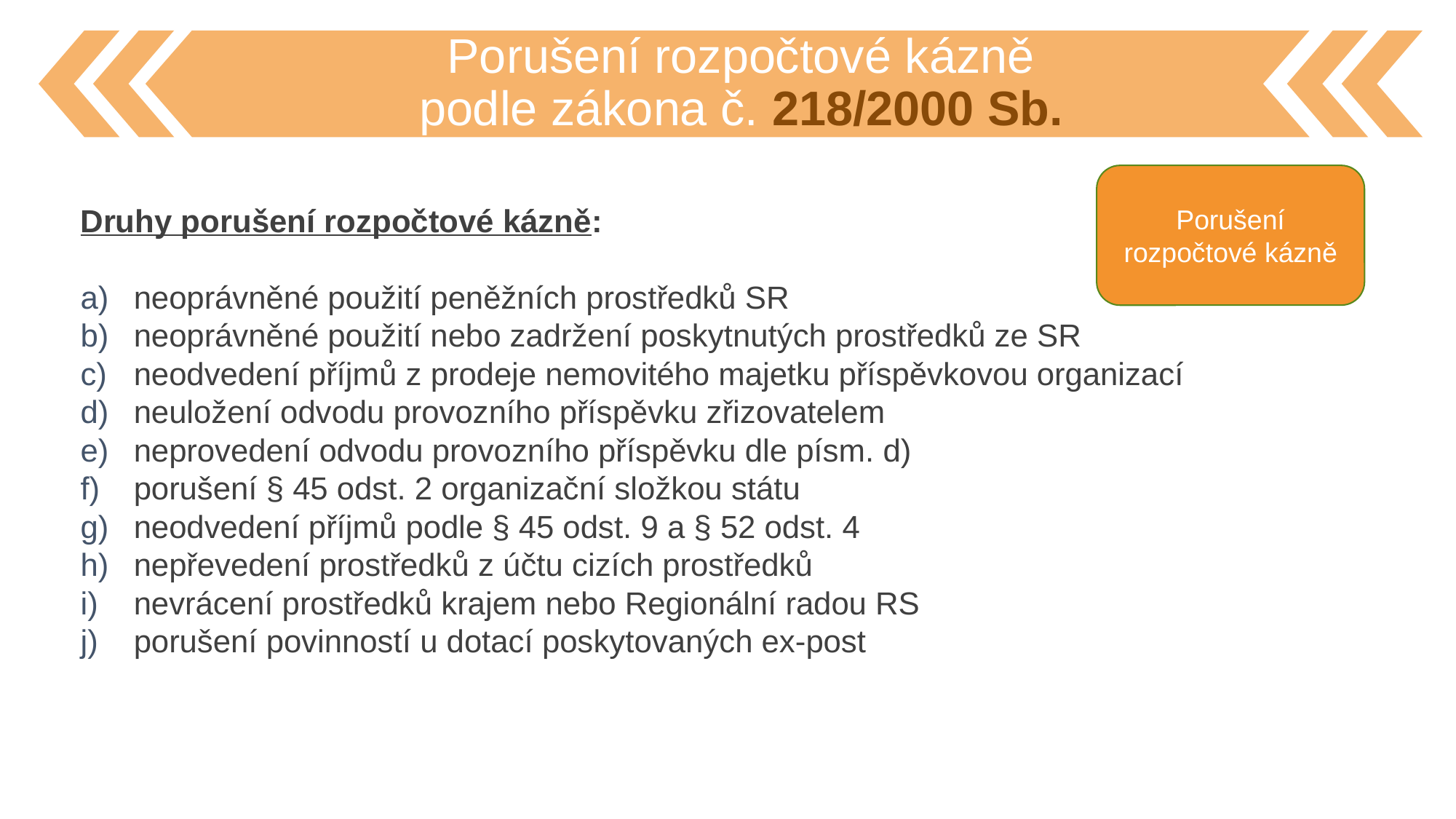

Porušení rozpočtové kázně
podle zákona č. 218/2000 Sb.

Druhy porušení rozpočtové kázně:

neoprávněné použití peněžních prostředků SR
neoprávněné použití nebo zadržení poskytnutých prostředků ze SR
neodvedení příjmů z prodeje nemovitého majetku příspěvkovou organizací
neuložení odvodu provozního příspěvku zřizovatelem
neprovedení odvodu provozního příspěvku dle písm. d)
porušení § 45 odst. 2 organizační složkou státu
neodvedení příjmů podle § 45 odst. 9 a § 52 odst. 4
nepřevedení prostředků z účtu cizích prostředků
nevrácení prostředků krajem nebo Regionální radou RS
porušení povinností u dotací poskytovaných ex-post
Porušení rozpočtové kázně